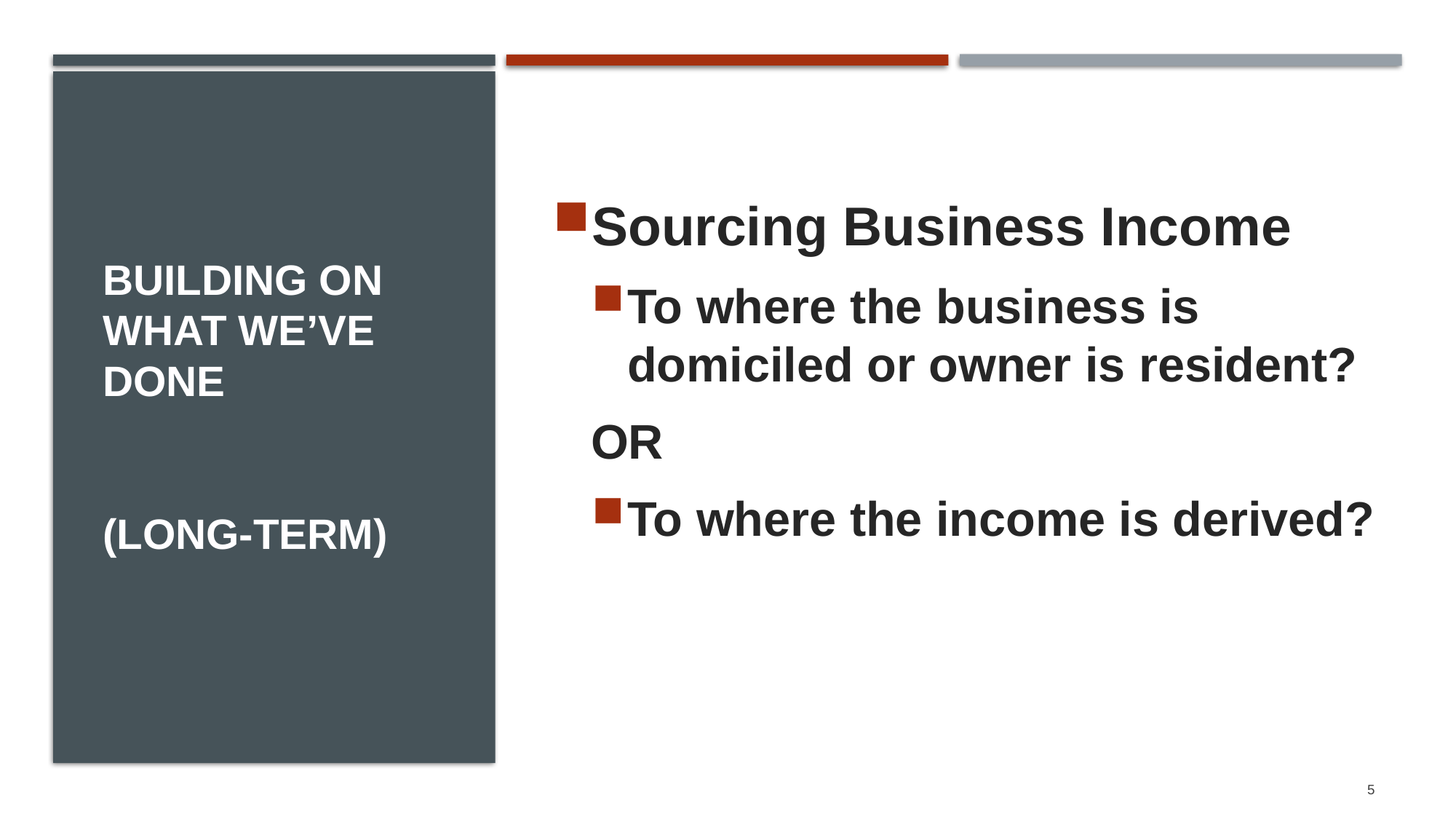

Sourcing Business Income
To where the business is domiciled or owner is resident?
OR
To where the income is derived?

# Building on what We’ve Done (Long-Term)
5